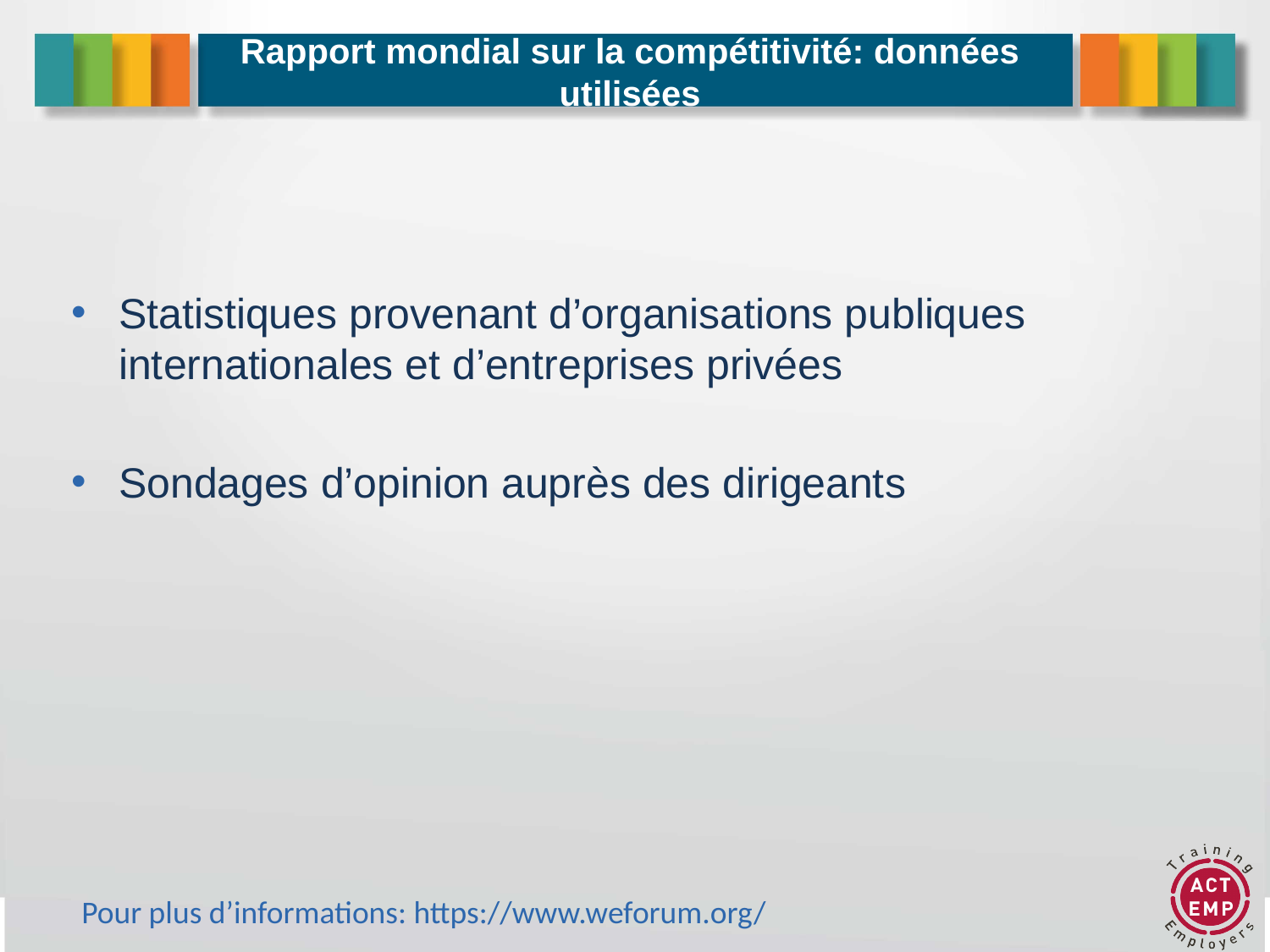

# Rapport mondial sur la compétitivité: données utilisées
Statistiques provenant d’organisations publiques internationales et d’entreprises privées

Sondages d’opinion auprès des dirigeants

Pour plus d’informations: https://www.weforum.org/